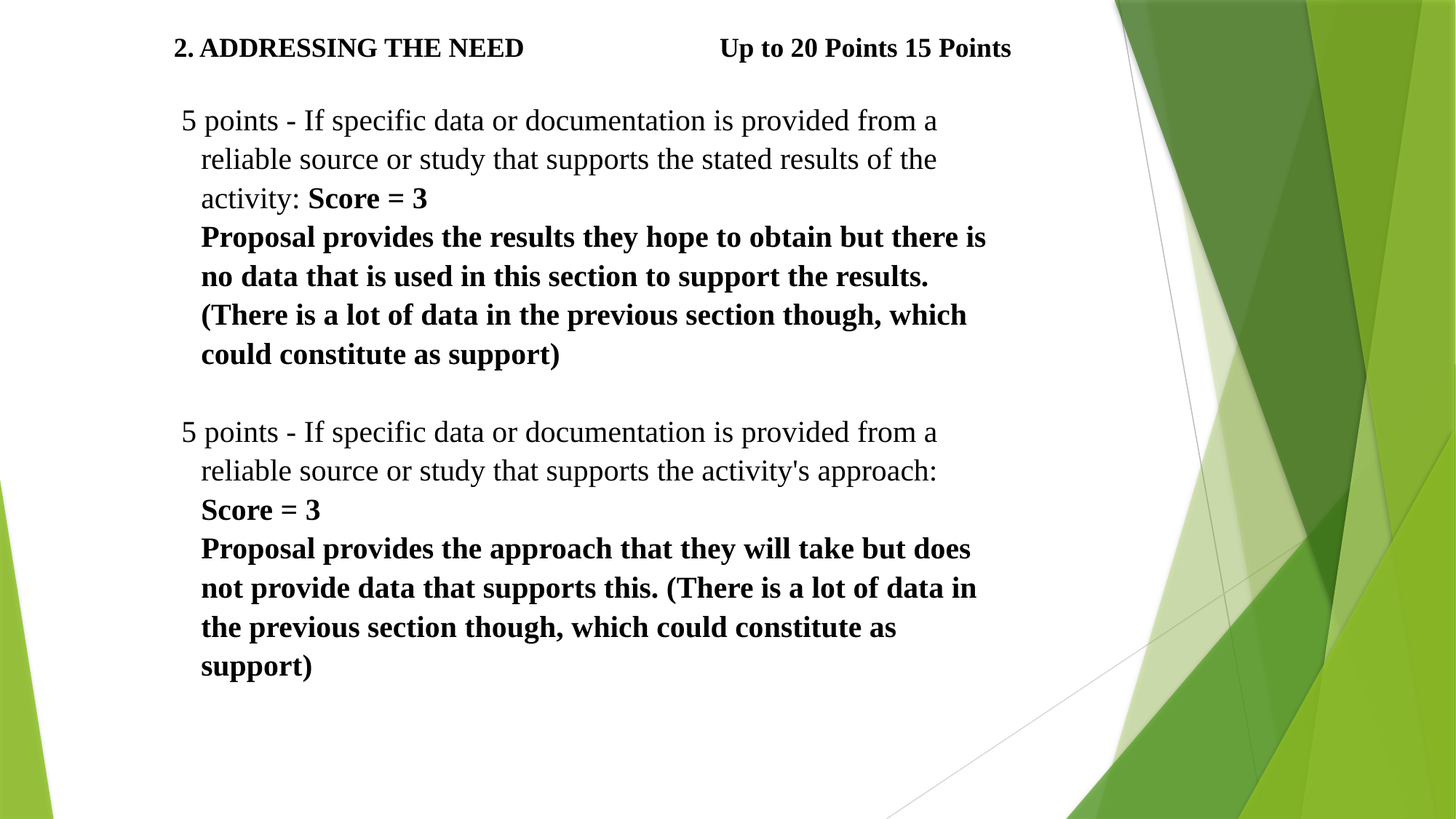

2. ADDRESSING THE NEED		Up to 20 Points 15 Points

 5 points - If specific data or documentation is provided from a reliable source or study that supports the stated results of the activity: Score = 3
	Proposal provides the results they hope to obtain but there is no data that is used in this section to support the results. (There is a lot of data in the previous section though, which could constitute as support)

 5 points - If specific data or documentation is provided from a reliable source or study that supports the activity's approach: Score = 3
	Proposal provides the approach that they will take but does not provide data that supports this. (There is a lot of data in the previous section though, which could constitute as support)

#